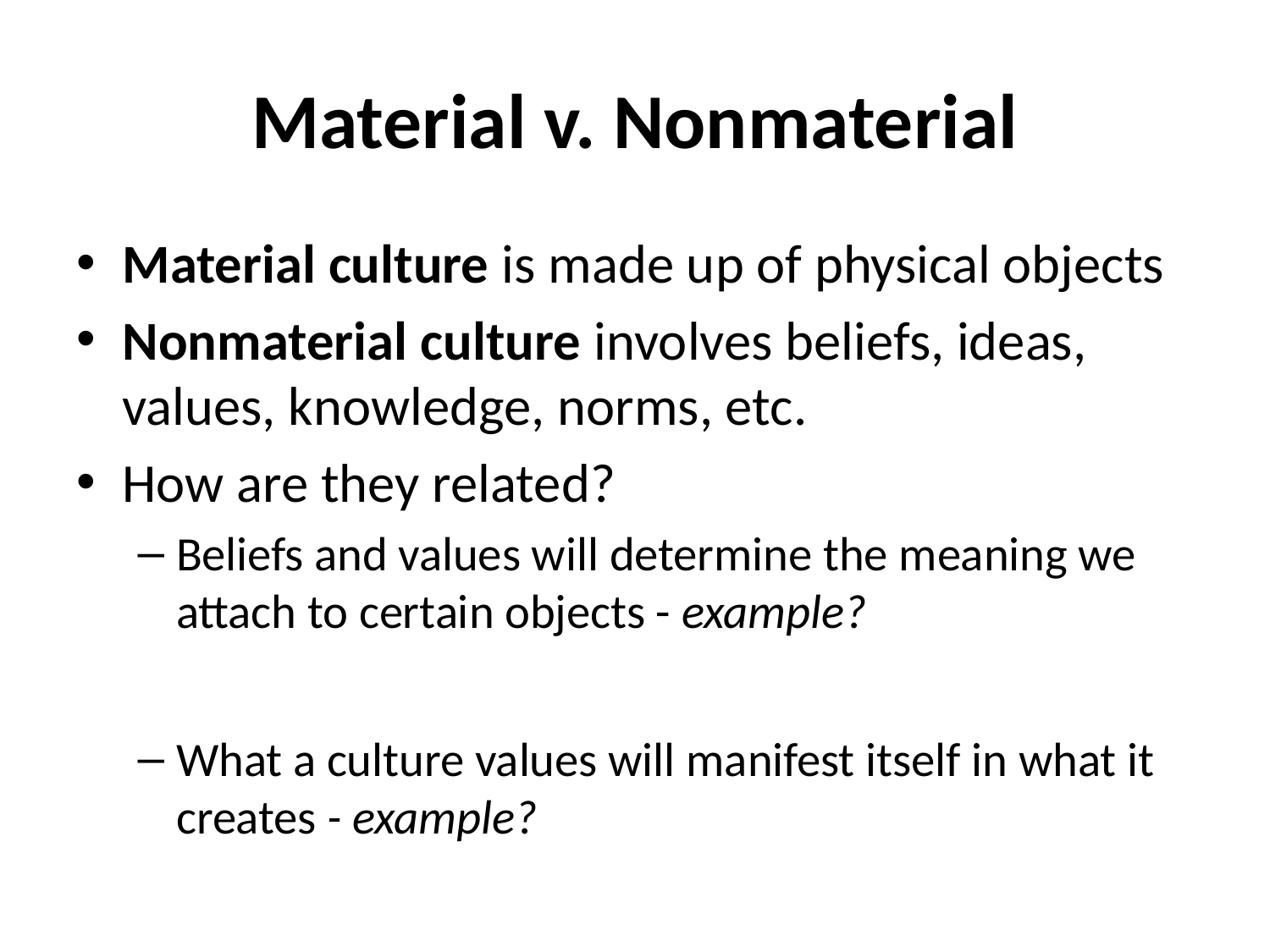

# Material v. Nonmaterial
Material culture is made up of physical objects
Nonmaterial culture involves beliefs, ideas, values, knowledge, norms, etc.
How are they related?
Beliefs and values will determine the meaning we attach to certain objects - example?

What a culture values will manifest itself in what it creates - example?